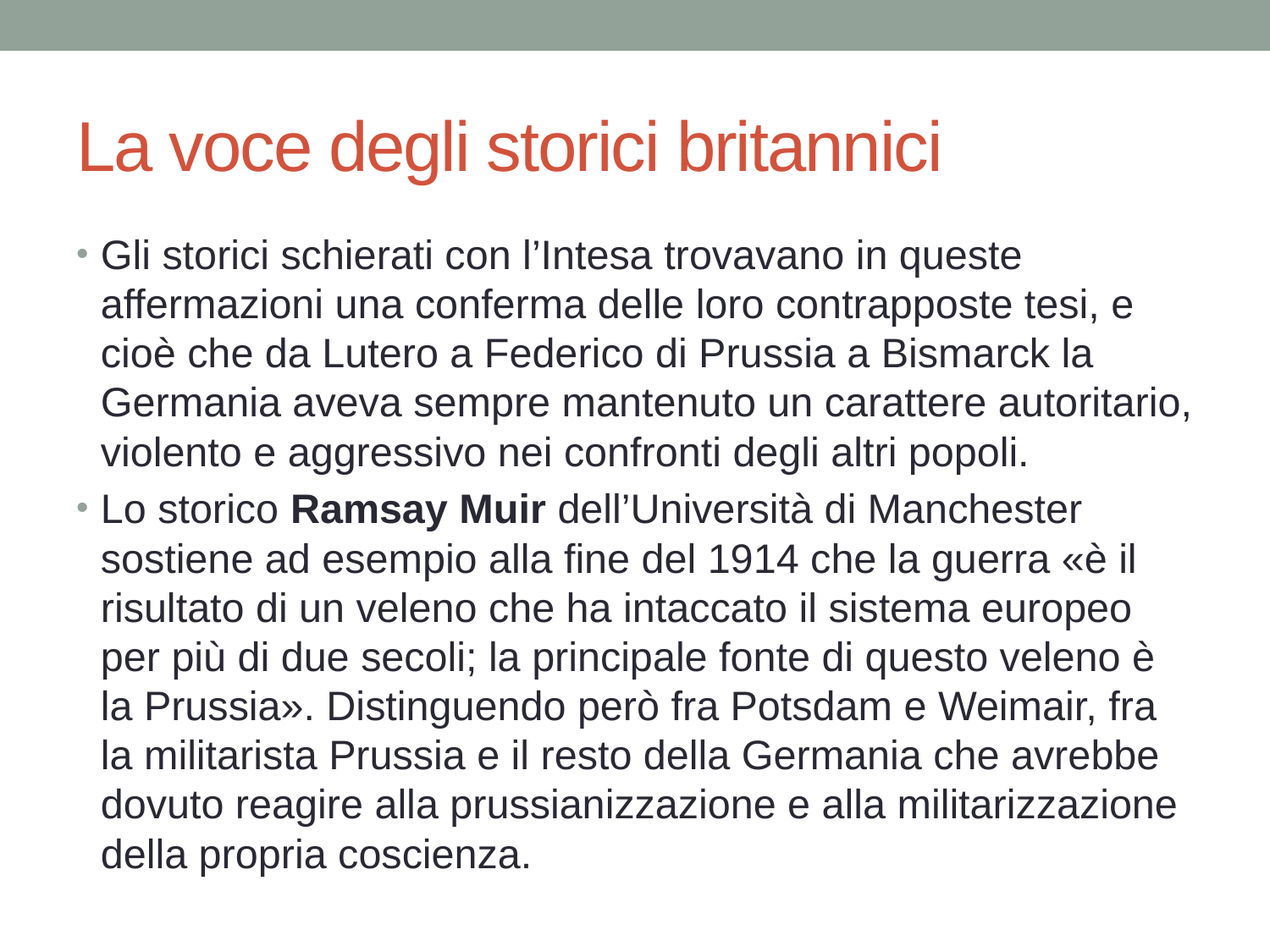

# La voce degli storici britannici
Gli storici schierati con l’Intesa trovavano in queste affermazioni una conferma delle loro contrapposte tesi, e cioè che da Lutero a Federico di Prussia a Bismarck la Germania aveva sempre mantenuto un carattere autoritario, violento e aggressivo nei confronti degli altri popoli.
Lo storico Ramsay Muir dell’Università di Manchester sostiene ad esempio alla fine del 1914 che la guerra «è il risultato di un veleno che ha intaccato il sistema europeo per più di due secoli; la principale fonte di questo veleno è la Prussia». Distinguendo però fra Potsdam e Weimair, fra la militarista Prussia e il resto della Germania che avrebbe dovuto reagire alla prussianizzazione e alla militarizzazione della propria coscienza.